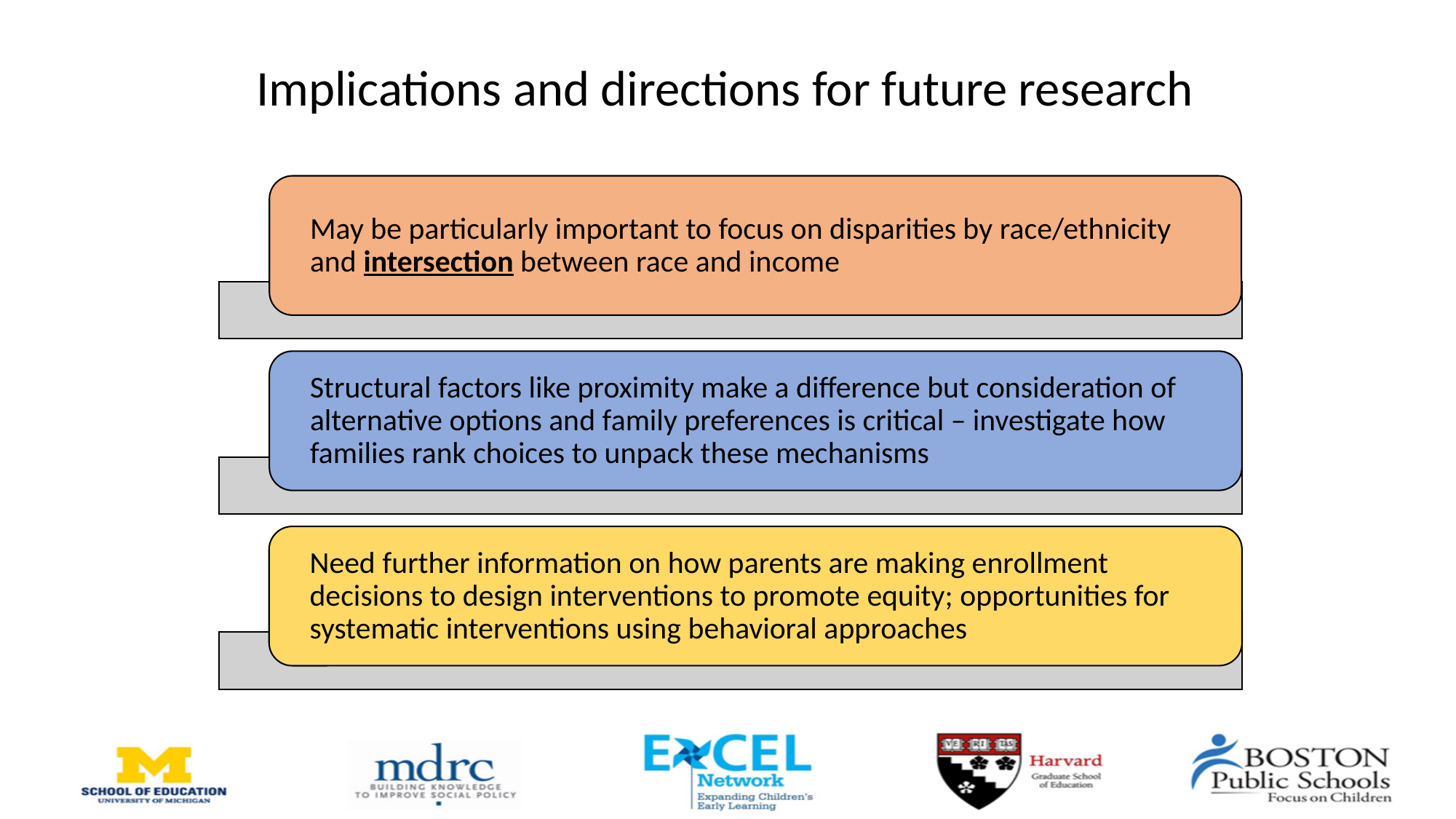

# Implications and directions for future research
May be particularly important to focus on disparities by race/ethnicity and intersection between race and income
Structural factors like proximity make a difference but consideration of alternative options and family preferences is critical – investigate how families rank choices to unpack these mechanisms
Need further information on how parents are making enrollment decisions to design interventions to promote equity; opportunities for systematic interventions using behavioral approaches